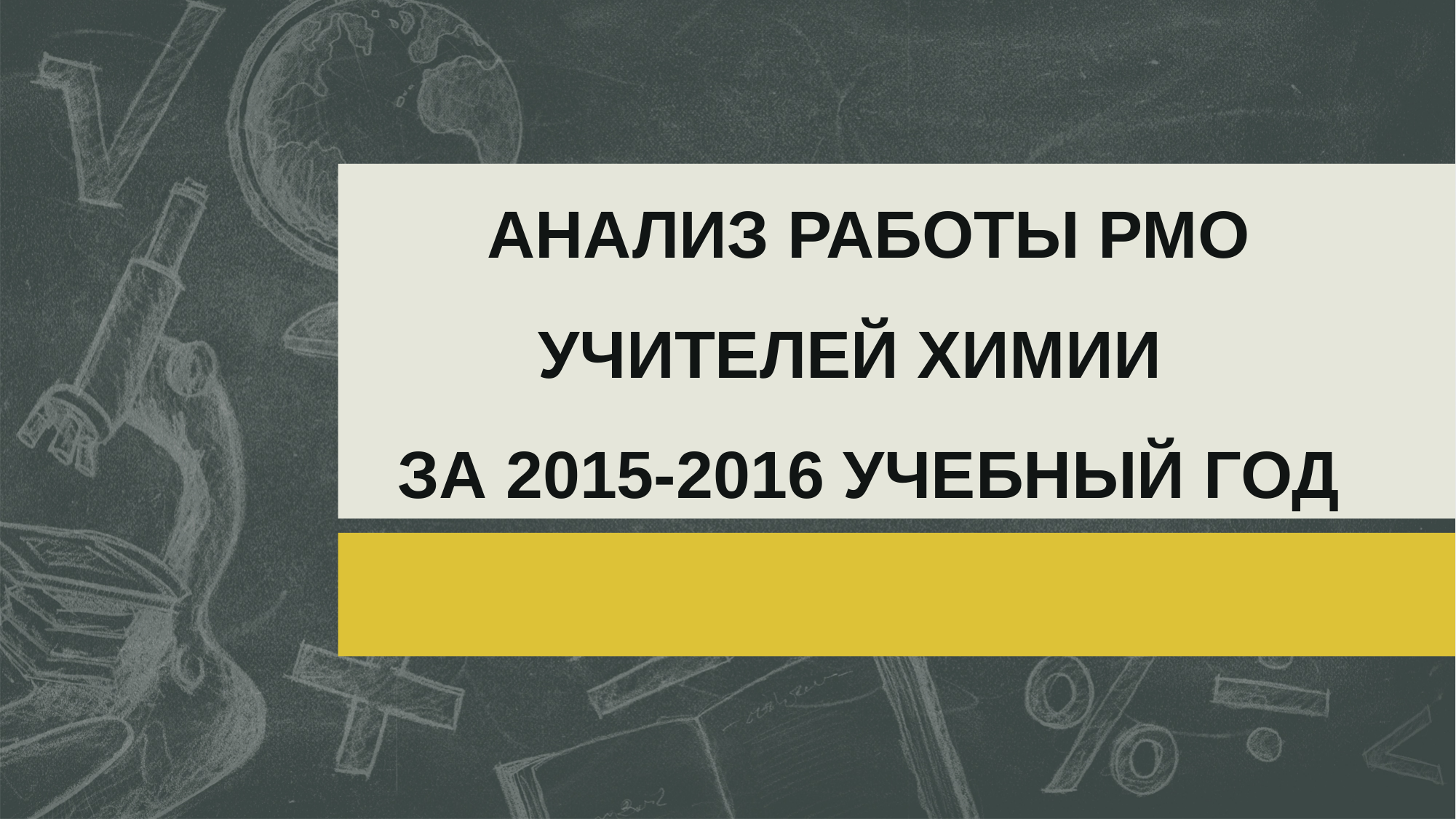

# АНАЛИЗ РАБОТЫ РМО УЧИТЕЛЕЙ химии ЗА 2015-2016 УЧЕБНЫЙ ГОД